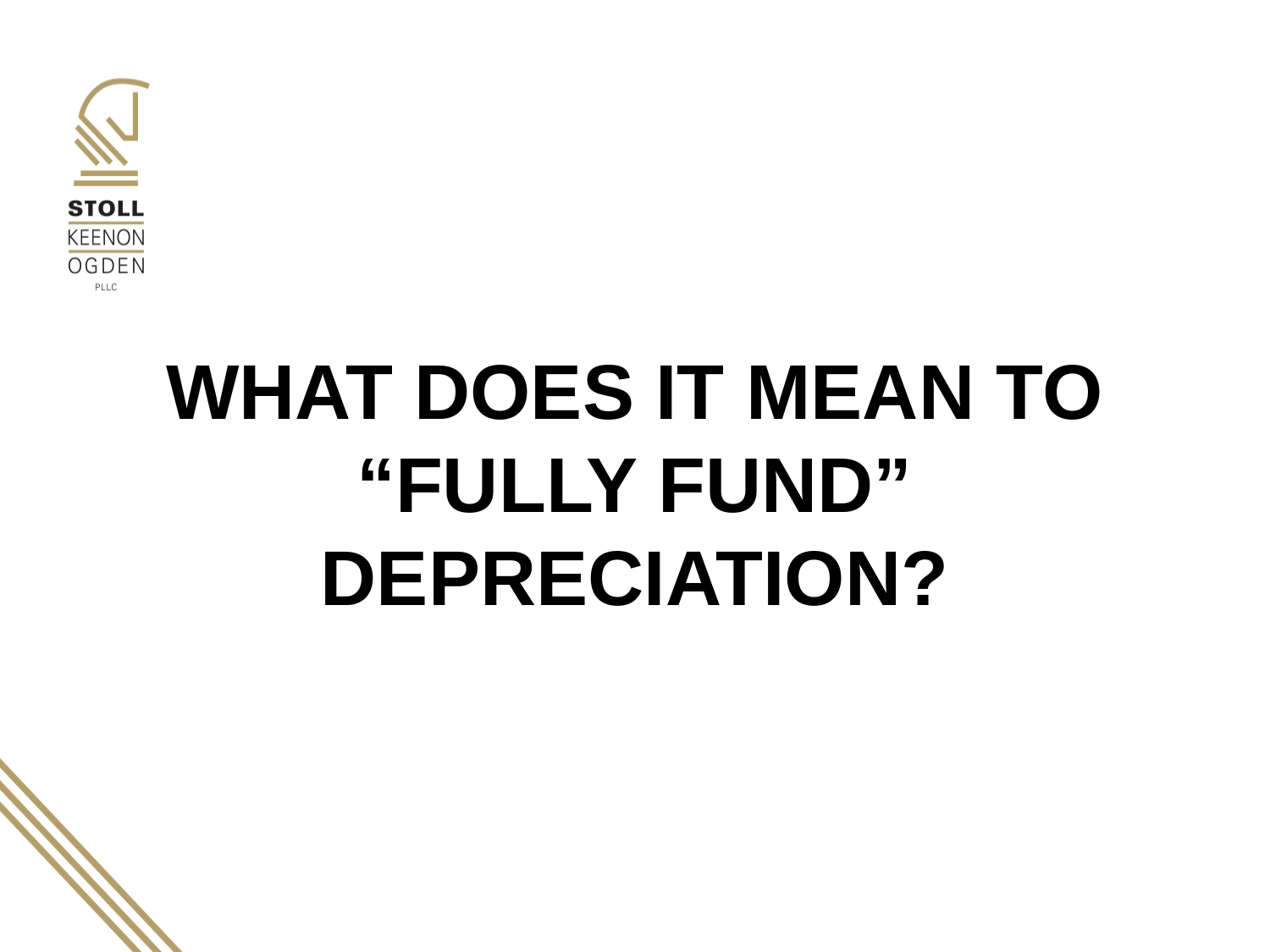

# WHAT DOES IT MEAN TO “FULLY FUND” DEPRECIATION?